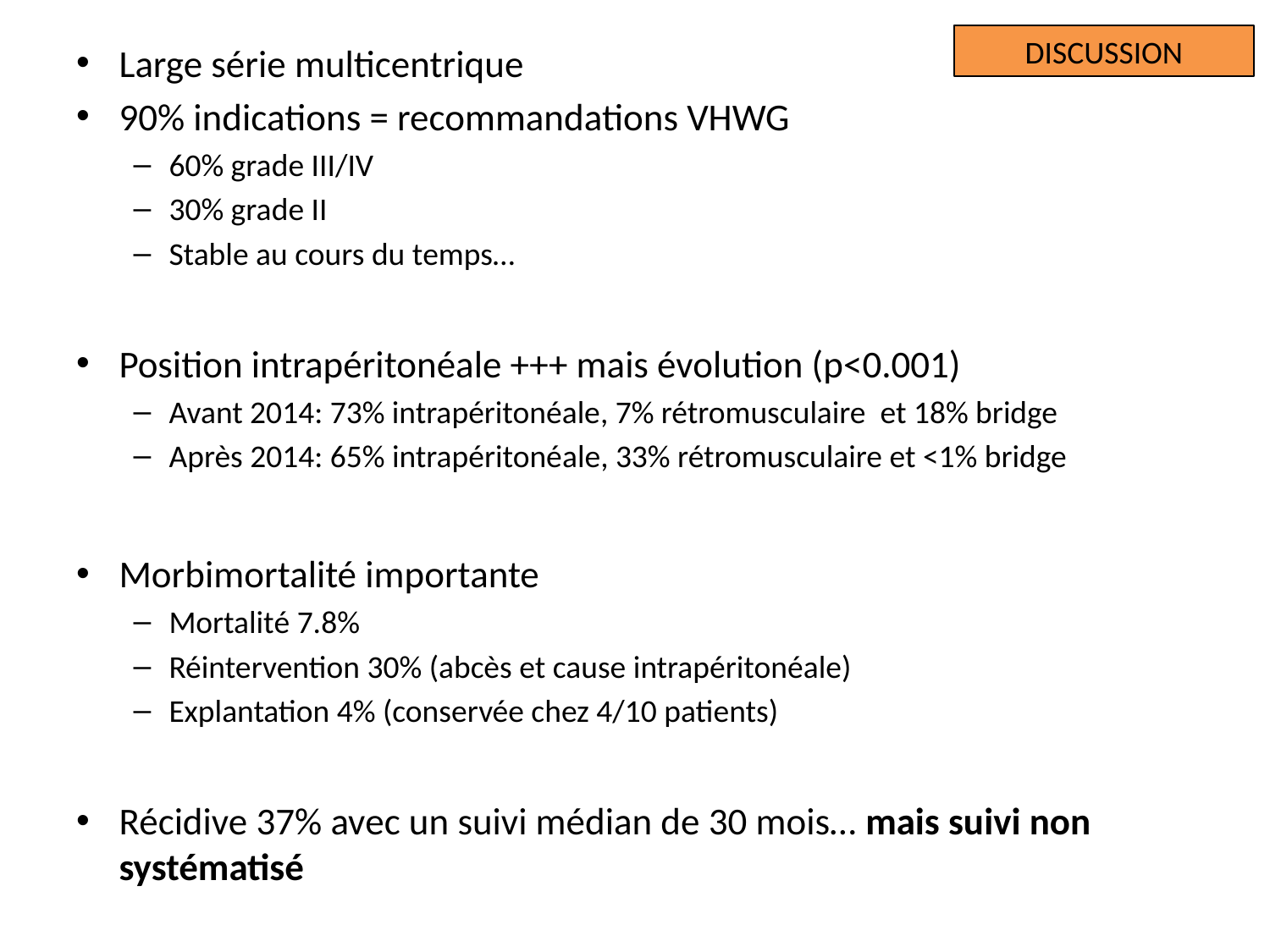

DISCUSSION
Large série multicentrique
90% indications = recommandations VHWG
60% grade III/IV
30% grade II
Stable au cours du temps…

Position intrapéritonéale +++ mais évolution (p<0.001)
Avant 2014: 73% intrapéritonéale, 7% rétromusculaire  et 18% bridge
Après 2014: 65% intrapéritonéale, 33% rétromusculaire et <1% bridge

Morbimortalité importante
Mortalité 7.8%
Réintervention 30% (abcès et cause intrapéritonéale)
Explantation 4% (conservée chez 4/10 patients)

Récidive 37% avec un suivi médian de 30 mois… mais suivi non systématisé